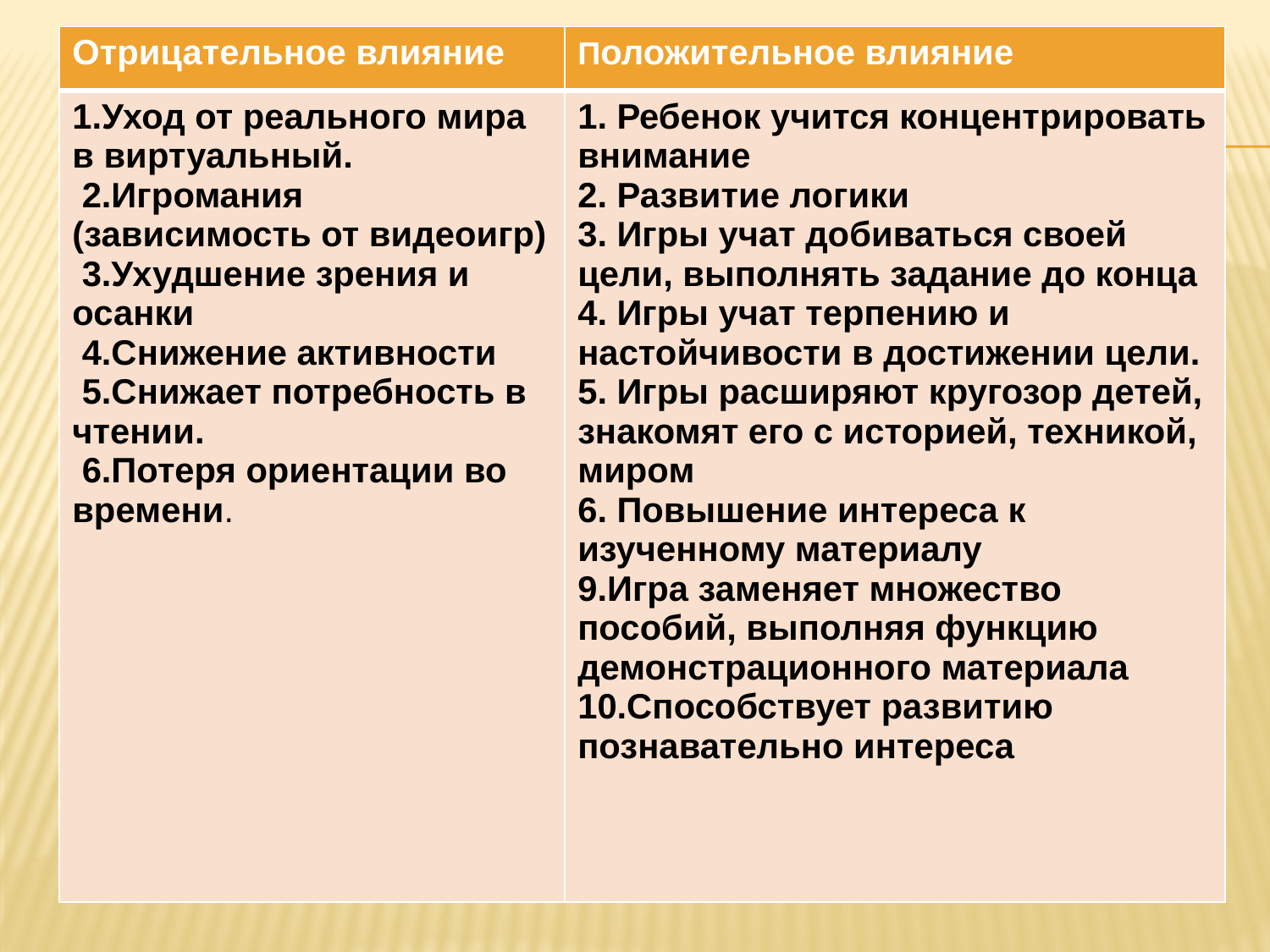

| Отрицательное влияние | Положительное влияние |
| --- | --- |
| 1.Уход от реального мира в виртуальный. 2.Игромания (зависимость от видеоигр) 3.Ухудшение зрения и осанки 4.Снижение активности 5.Снижает потребность в чтении. 6.Потеря ориентации во времени. | 1. Ребенок учится концентрировать внимание 2. Развитие логики 3. Игры учат добиваться своей цели, выполнять задание до конца 4. Игры учат терпению и настойчивости в достижении цели. 5. Игры расширяют кругозор детей, знакомят его с историей, техникой, миром 6. Повышение интереса к изученному материалу 9.Игра заменяет множество пособий, выполняя функцию демонстрационного материала 10.Способствует развитию познавательно интереса |